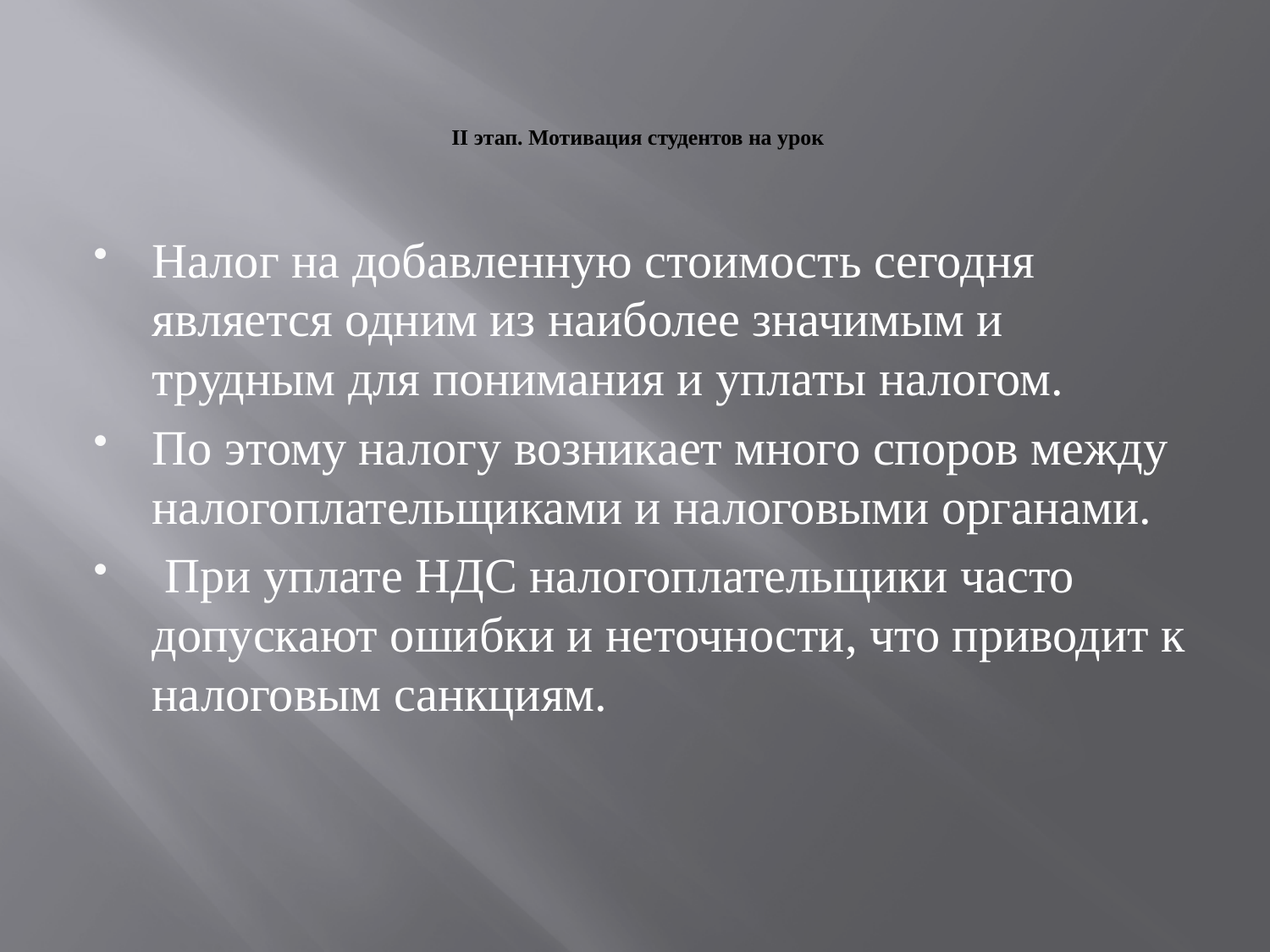

# II этап. Мотивация студентов на урок
Налог на добавленную стоимость сегодня является одним из наиболее значимым и трудным для понимания и уплаты налогом.
По этому налогу возникает много споров между налогоплательщиками и налоговыми органами.
 При уплате НДС налогоплательщики часто допускают ошибки и неточности, что приводит к налоговым санкциям.